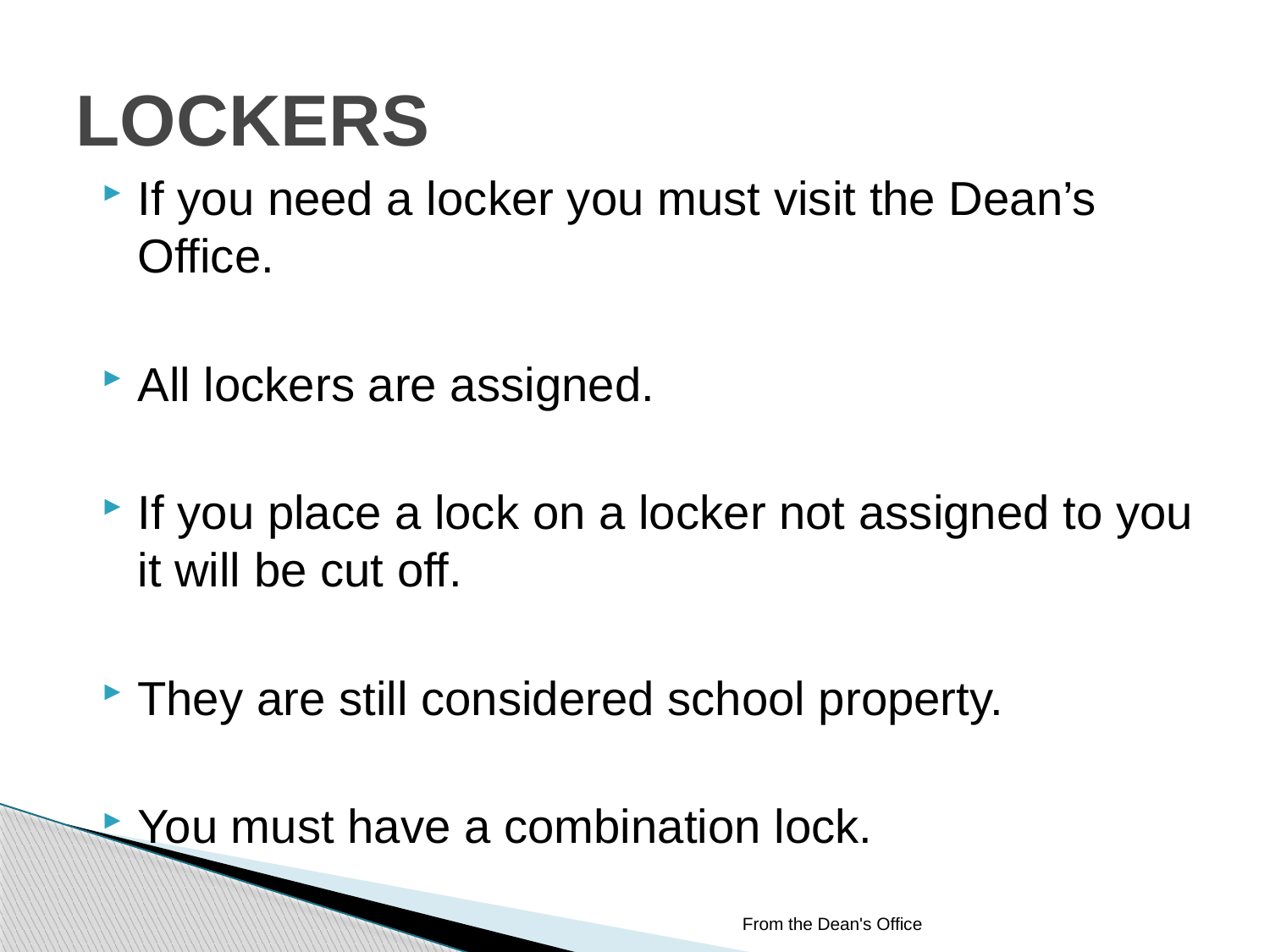

# LOCKERS
If you need a locker you must visit the Dean’s Office.

All lockers are assigned.

If you place a lock on a locker not assigned to you it will be cut off.

They are still considered school property.

You must have a combination lock.
From the Dean's Office